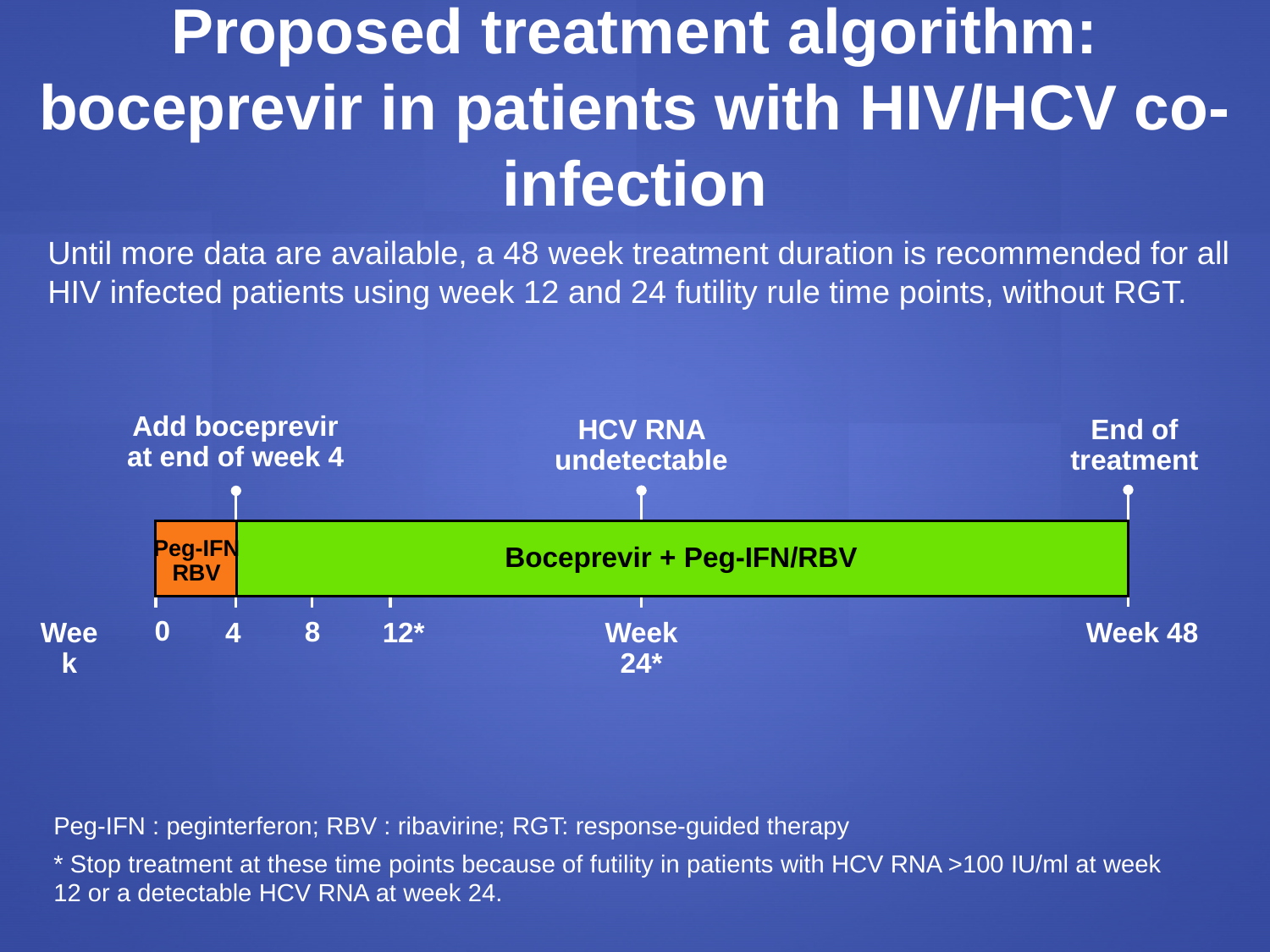

# Proposed treatment algorithm: boceprevir in patients with HIV/HCV co-infection
Until more data are available, a 48 week treatment duration is recommended for all HIV infected patients using week 12 and 24 futility rule time points, without RGT.
Add boceprevir at end of week 4
HCV RNA undetectable
End of treatment

Peg-IFN
RBV
PEG-IFN/RBV
Boceprevir + Peg-IFN/RBV
0
8
Week
12*
Week 24*
Week 48
4
Peg-IFN : peginterferon; RBV : ribavirine; RGT: response-guided therapy
* Stop treatment at these time points because of futility in patients with HCV RNA >100 IU/ml at week 12 or a detectable HCV RNA at week 24.